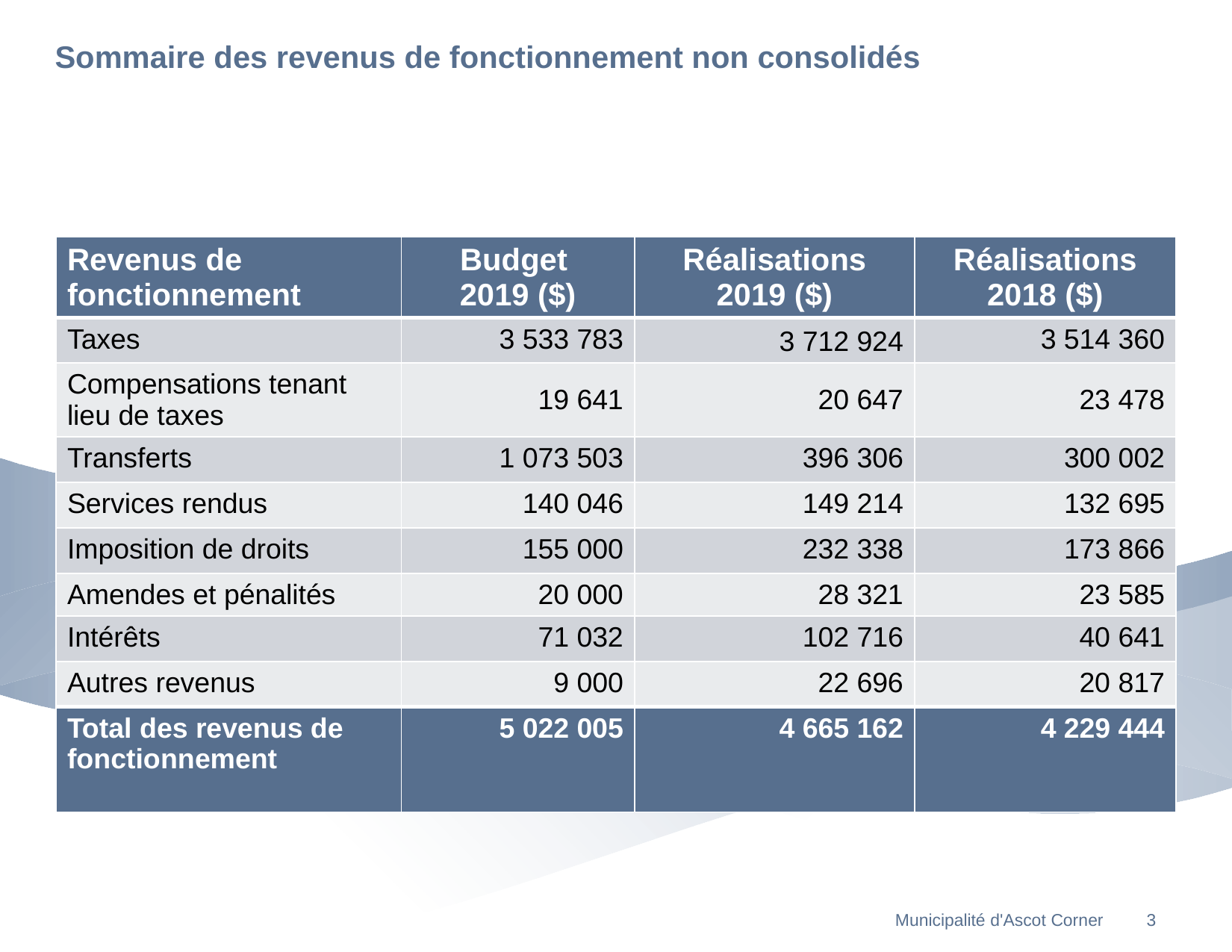

# Sommaire des revenus de fonctionnement non consolidés
| Revenus de fonctionnement | Budget 2019 ($) | Réalisations 2019 ($) | Réalisations 2018 ($) |
| --- | --- | --- | --- |
| Taxes | 3 533 783 | 3 712 924 | 3 514 360 |
| Compensations tenant lieu de taxes | 19 641 | 20 647 | 23 478 |
| Transferts | 1 073 503 | 396 306 | 300 002 |
| Services rendus | 140 046 | 149 214 | 132 695 |
| Imposition de droits | 155 000 | 232 338 | 173 866 |
| Amendes et pénalités | 20 000 | 28 321 | 23 585 |
| Intérêts | 71 032 | 102 716 | 40 641 |
| Autres revenus | 9 000 | 22 696 | 20 817 |
| Total des revenus de fonctionnement | 5 022 005 | 4 665 162 | 4 229 444 |
Municipalité d'Ascot Corner
3